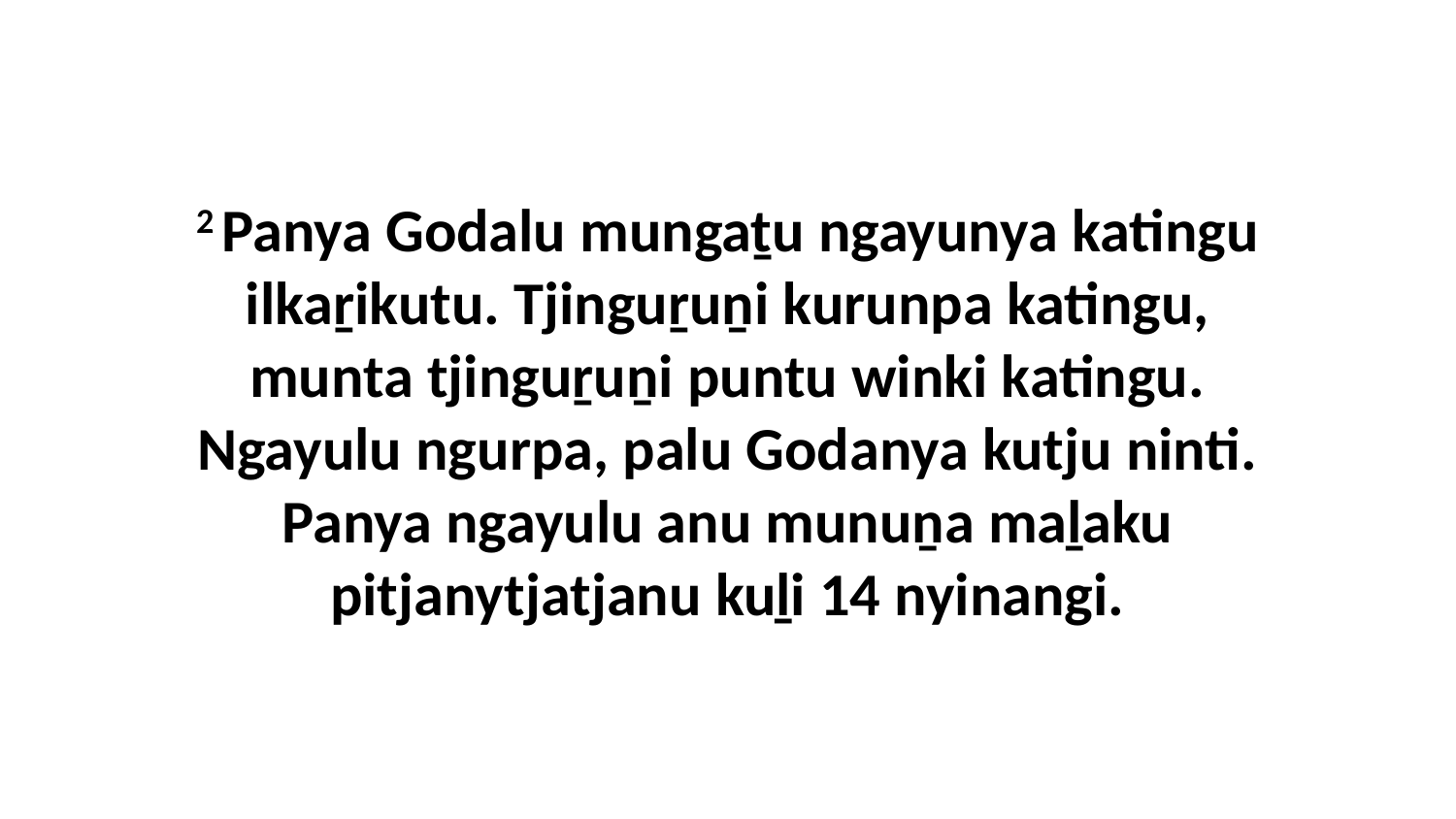

2 Panya Godalu mungaṯu ngayunya katingu ilkaṟikutu. Tjinguṟuṉi kurunpa katingu, munta tjinguṟuṉi puntu winki katingu. Ngayulu ngurpa, palu Godanya kutju ninti. Panya ngayulu anu munuṉa maḻaku pitjanytjatjanu kuḻi 14 nyinangi.